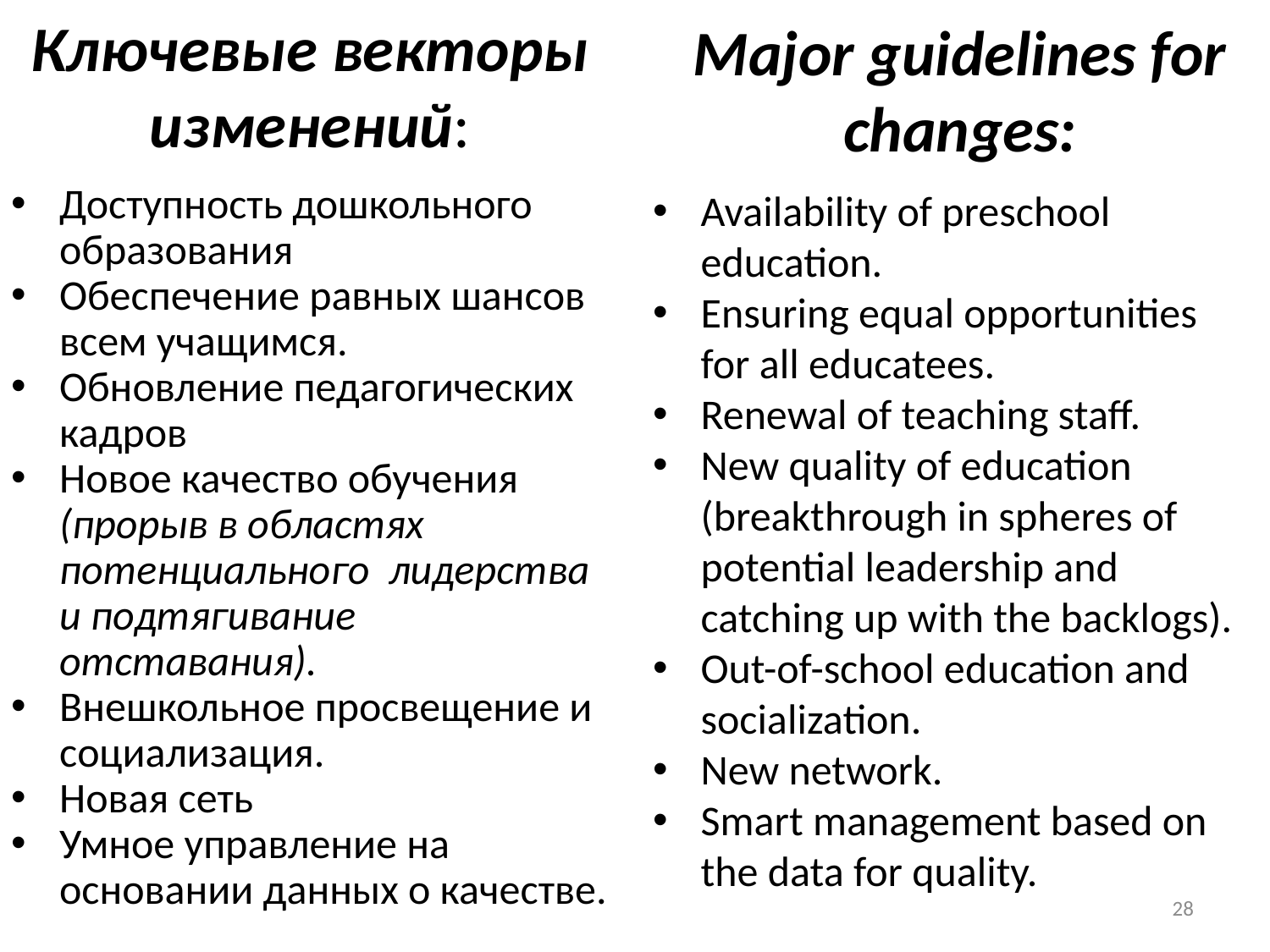

# Ключевые векторы изменений:
Major guidelines for changes:

Доступность дошкольного образования
Обеспечение равных шансов всем учащимся.
Обновление педагогических кадров
Новое качество обучения (прорыв в областях потенциального  лидерства и подтягивание отставания).
Внешкольное просвещение и социализация.
Новая сеть
Умное управление на основании данных о качестве.

Availability of preschool education.
Ensuring equal opportunities for all educatees.
Renewal of teaching staff.
New quality of education (breakthrough in spheres of potential leadership and catching up with the backlogs).
Out-of-school education and socialization.
New network.
Smart management based on the data for quality.

28